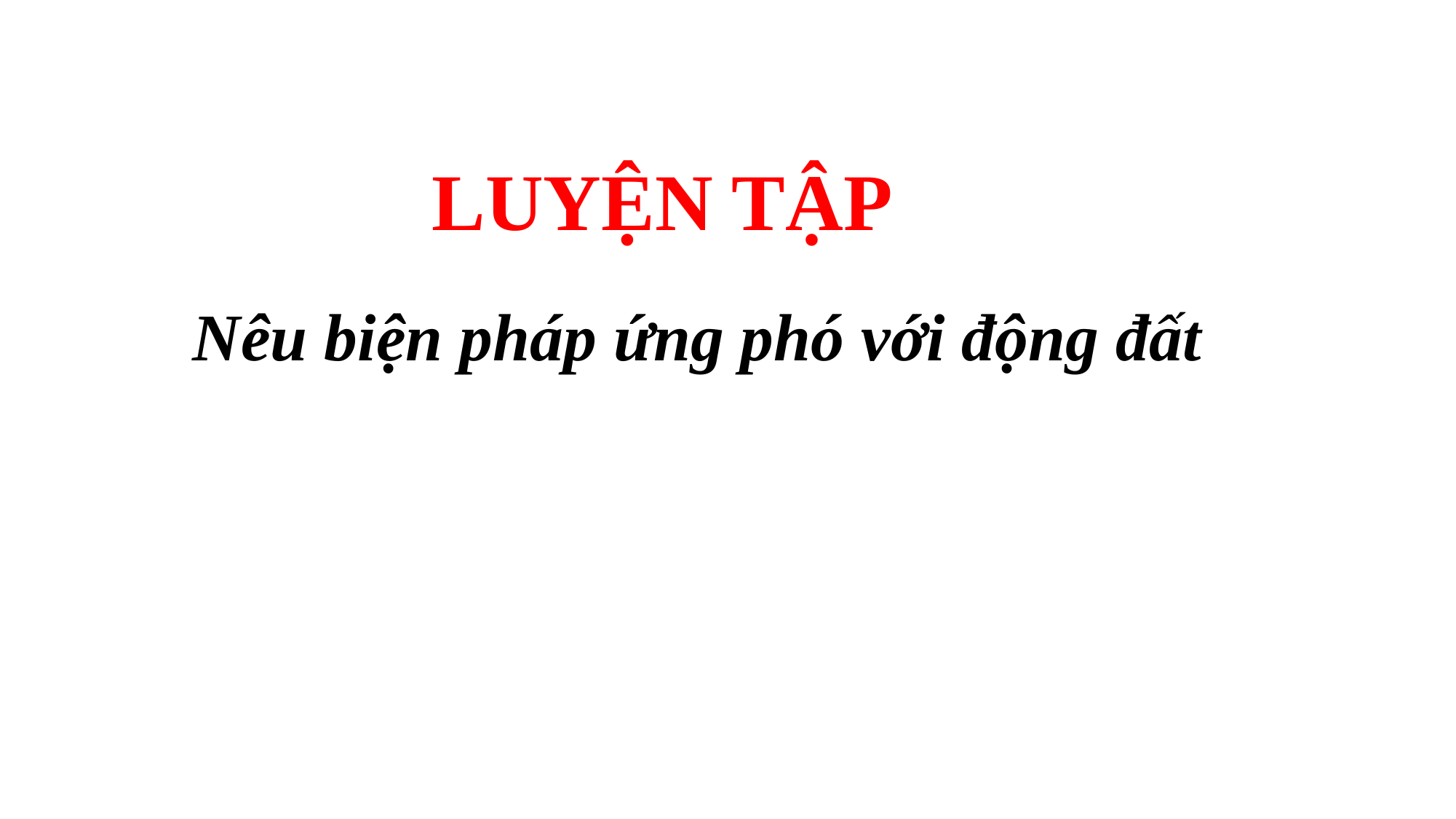

LUYỆN TẬP
Nêu biện pháp ứng phó với động đất